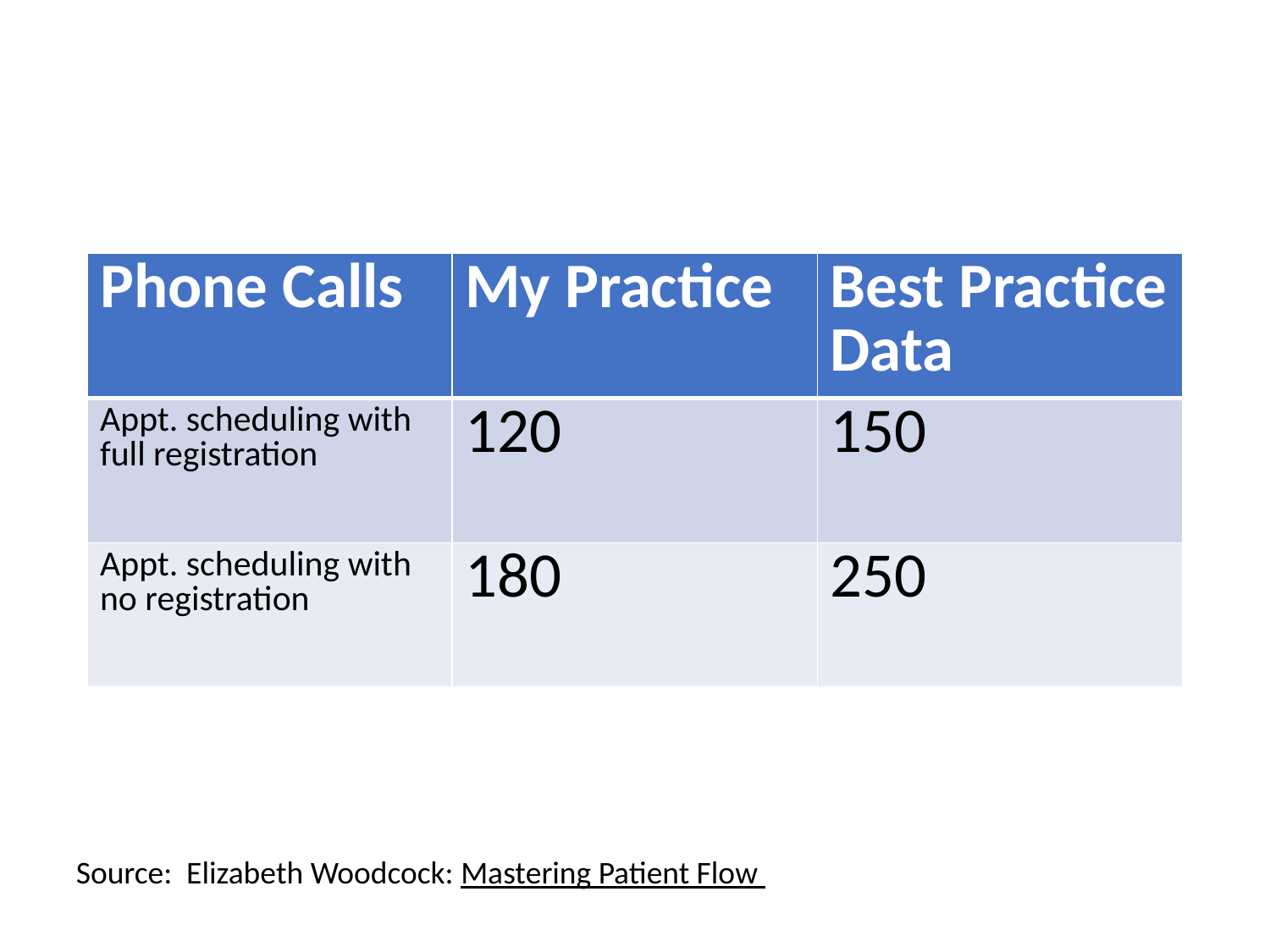

#
| Phone Calls | My Practice | Best Practice Data |
| --- | --- | --- |
| Appt. scheduling with full registration | 120 | 150 |
| Appt. scheduling with no registration | 180 | 250 |
Source:  Elizabeth Woodcock: Mastering Patient Flow